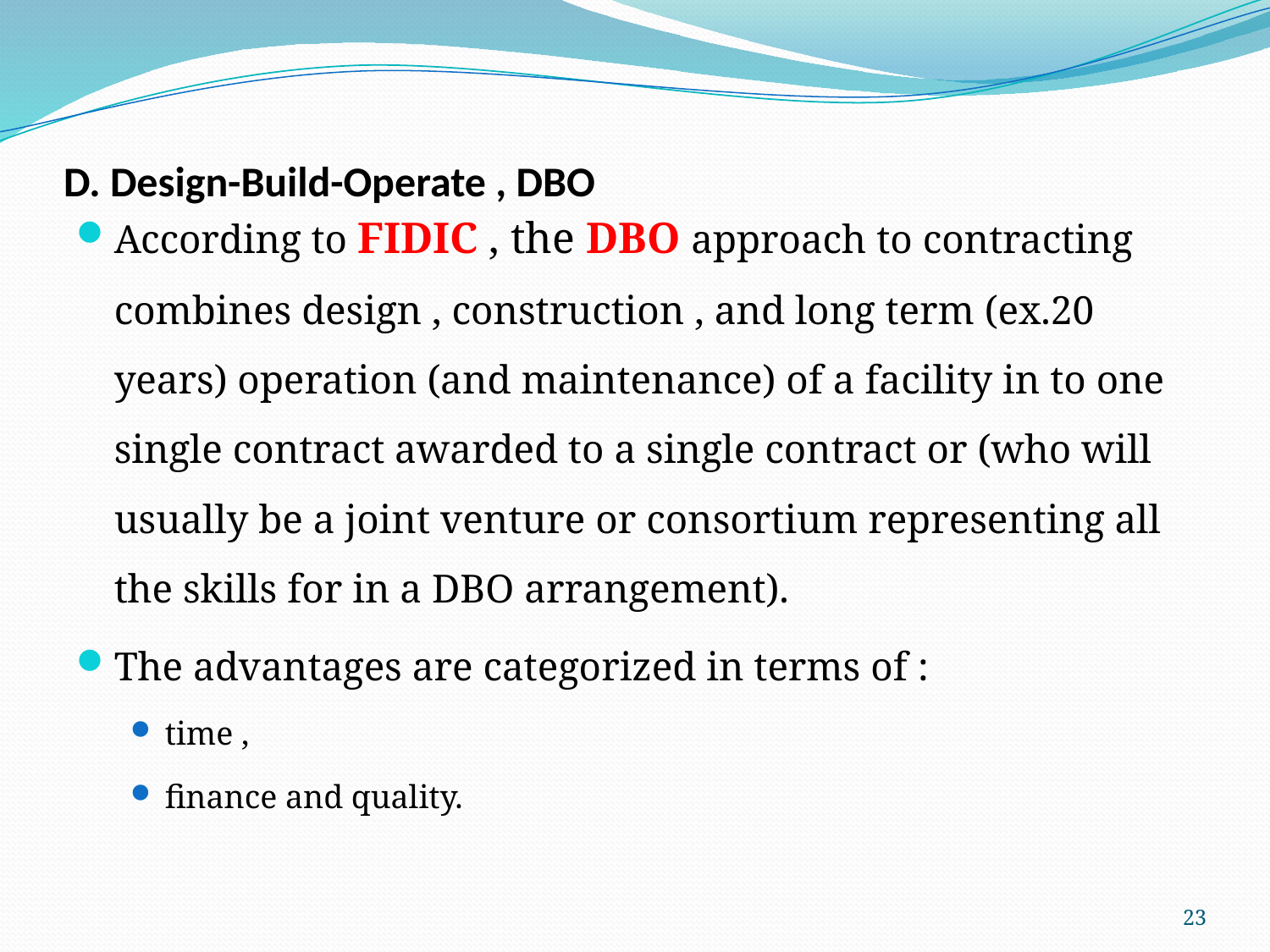

# D. Design-Build-Operate , DBO
According to FIDIC , the DBO approach to contracting combines design , construction , and long term (ex.20 years) operation (and maintenance) of a facility in to one single contract awarded to a single contract or (who will usually be a joint venture or consortium representing all the skills for in a DBO arrangement).
The advantages are categorized in terms of :
time ,
finance and quality.

23